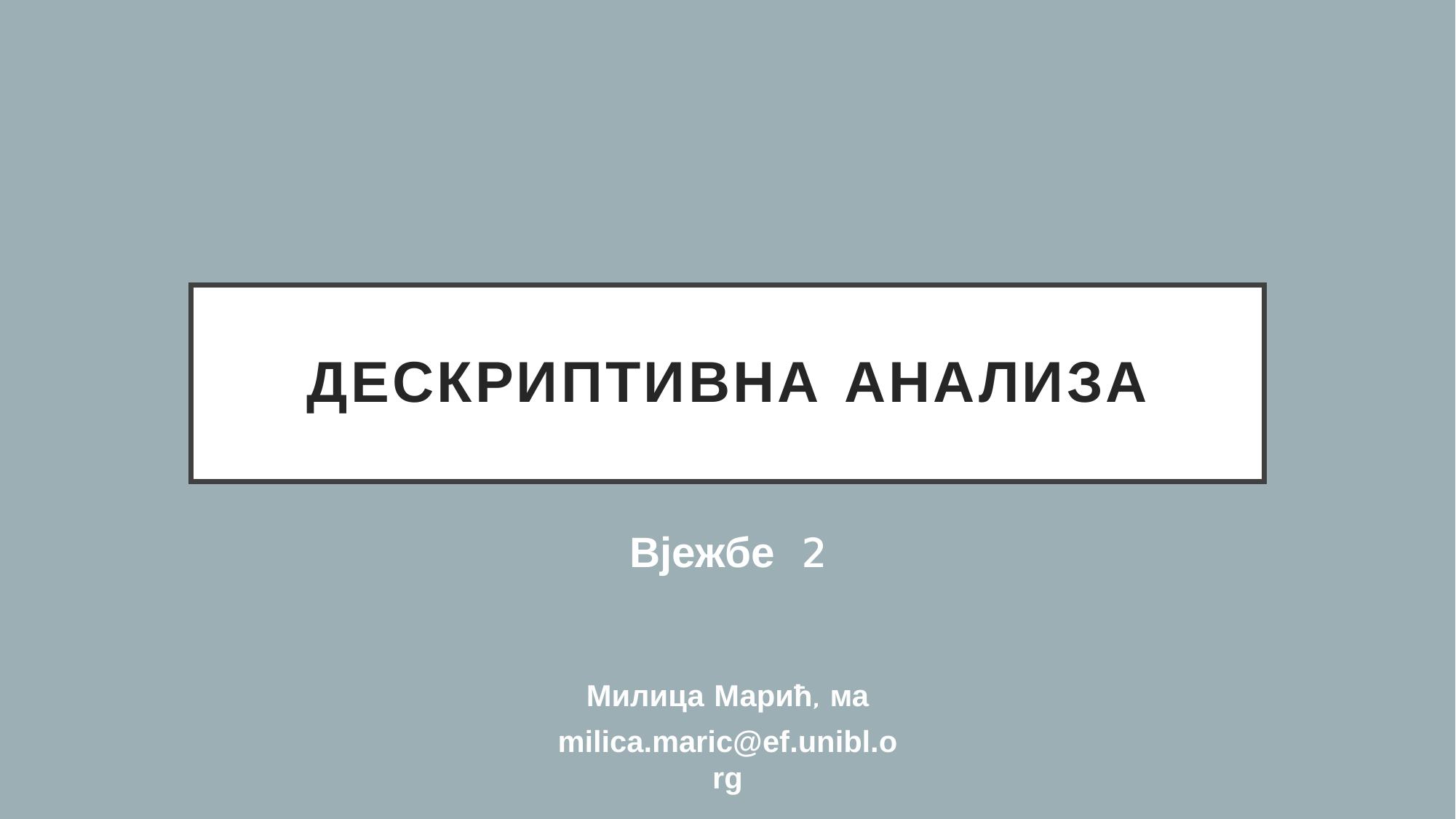

# ДЕСКРИПТИВНА АНАЛИЗА
Вјежбе  2
Милица Марић, ма
milica.maric@ef.unibl.org